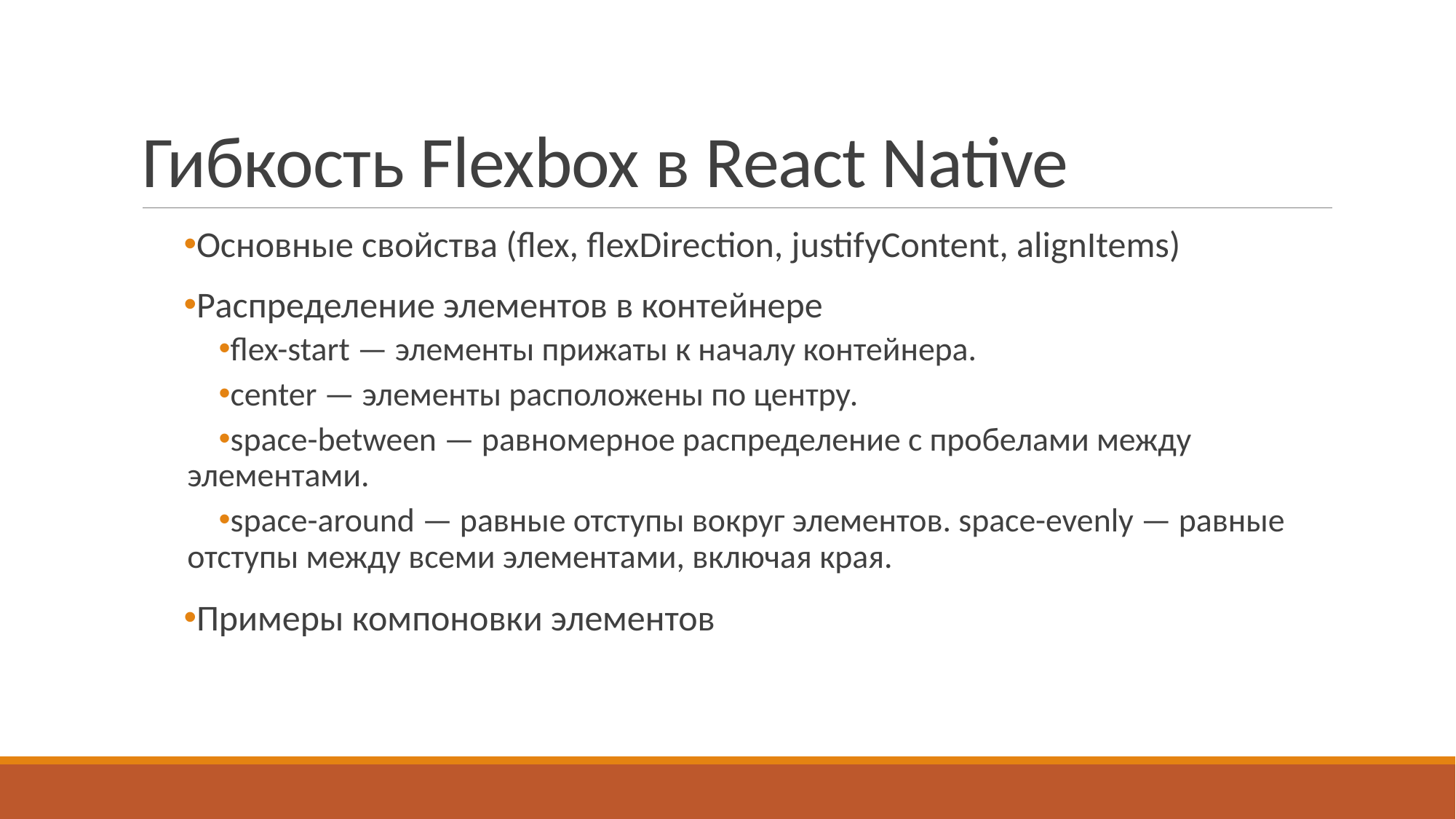

# Гибкость Flexbox в React Native
Основные свойства (flex, flexDirection, justifyContent, alignItems)
Распределение элементов в контейнере
flex-start — элементы прижаты к началу контейнера.
center — элементы расположены по центру.
space-between — равномерное распределение с пробелами между элементами.
space-around — равные отступы вокруг элементов. space-evenly — равные отступы между всеми элементами, включая края.
Примеры компоновки элементов